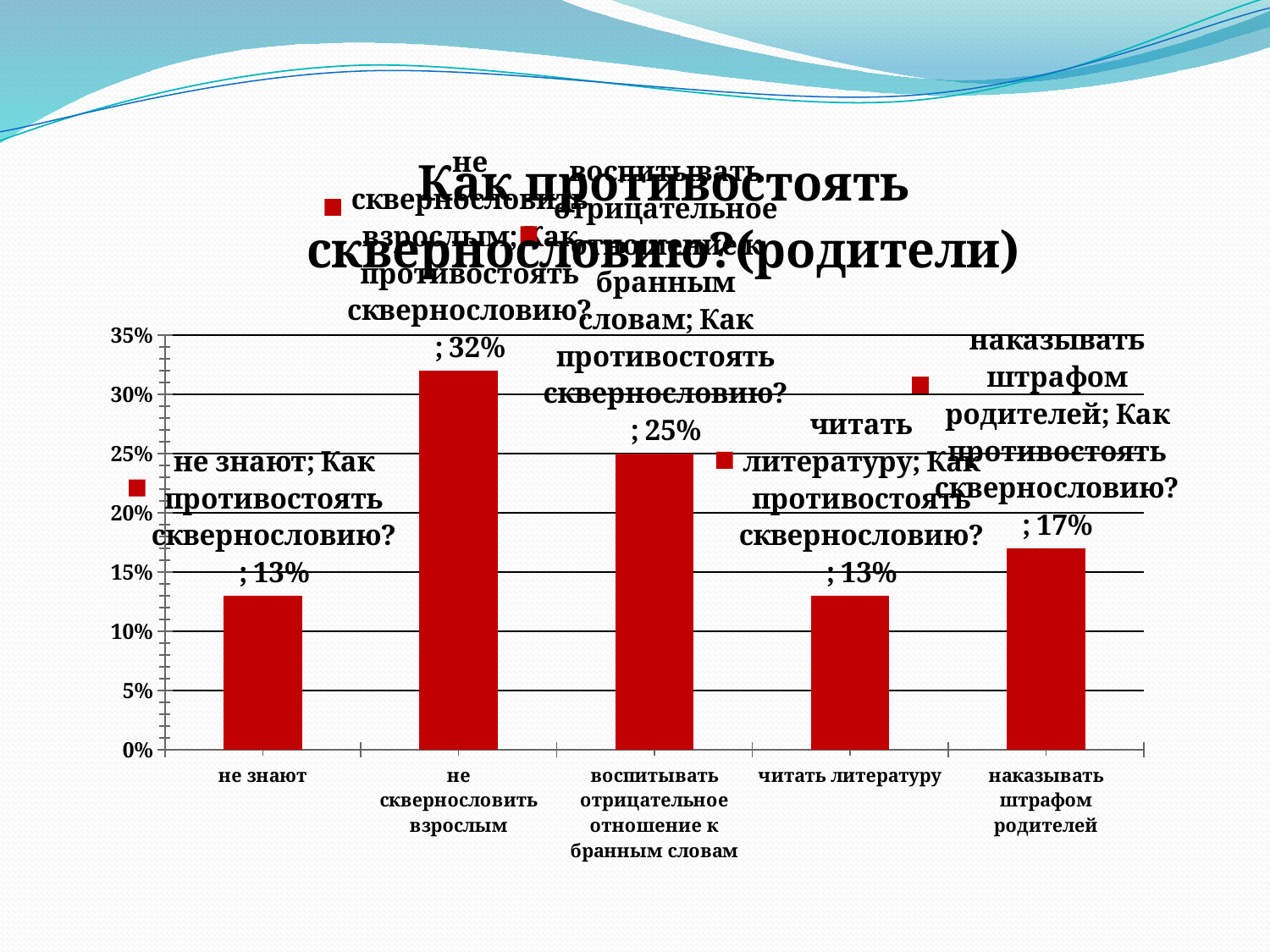

### Chart: Как противостоять сквернословию?(родители)

| Category | Как противостоять сквернословию? |
|---|---|
| не знают | 0.13 |
| не сквернословить взрослым | 0.3200000000000011 |
| воспитывать отрицательное отношение к бранным словам | 0.25 |
| читать литературу | 0.13 |
| наказывать штрафом родителей | 0.17 |